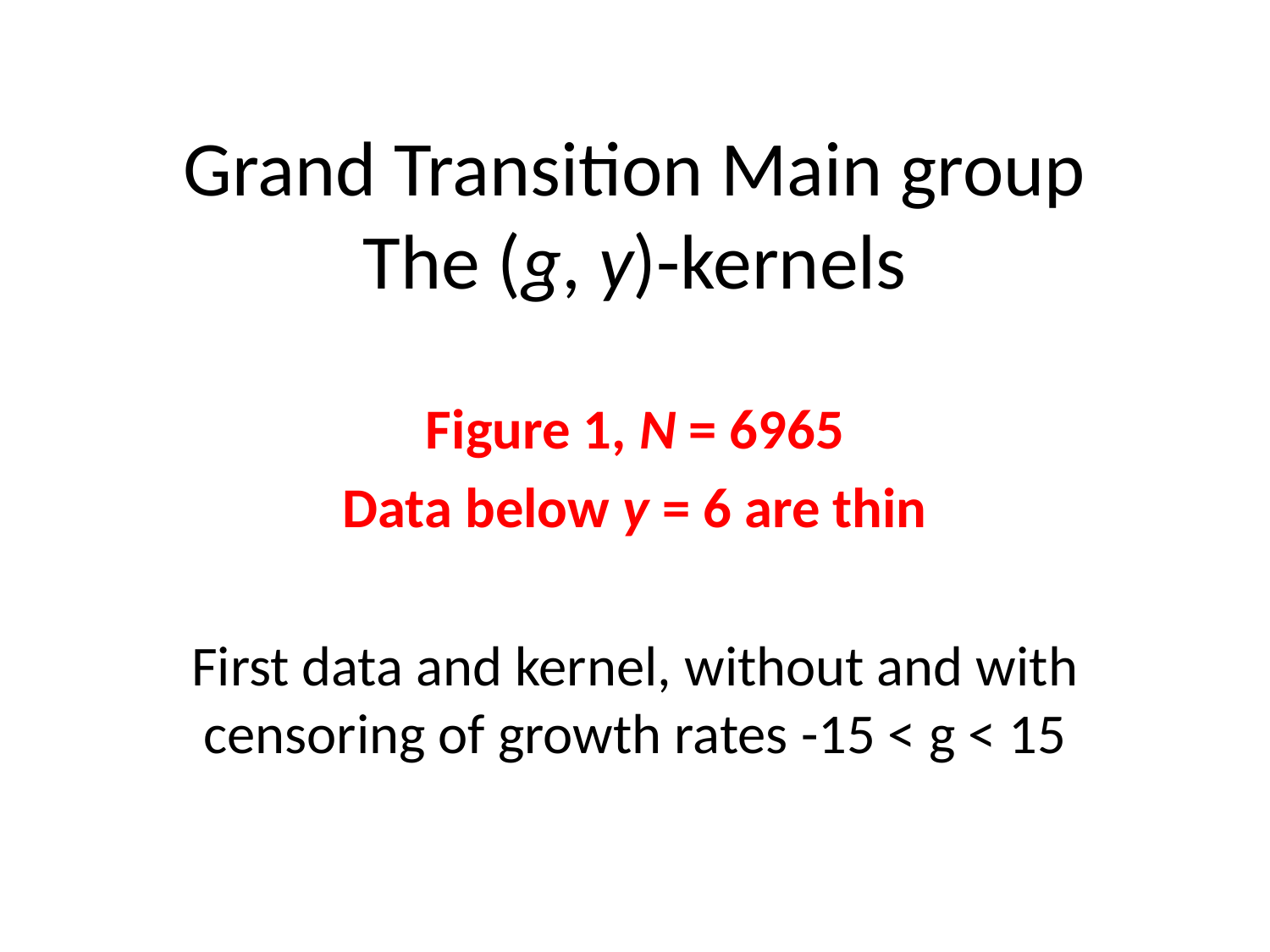

# Grand Transition Main group The (g, y)-kernels
Figure 1, N = 6965
Data below y = 6 are thin

First data and kernel, without and with
censoring of growth rates -15 < g < 15